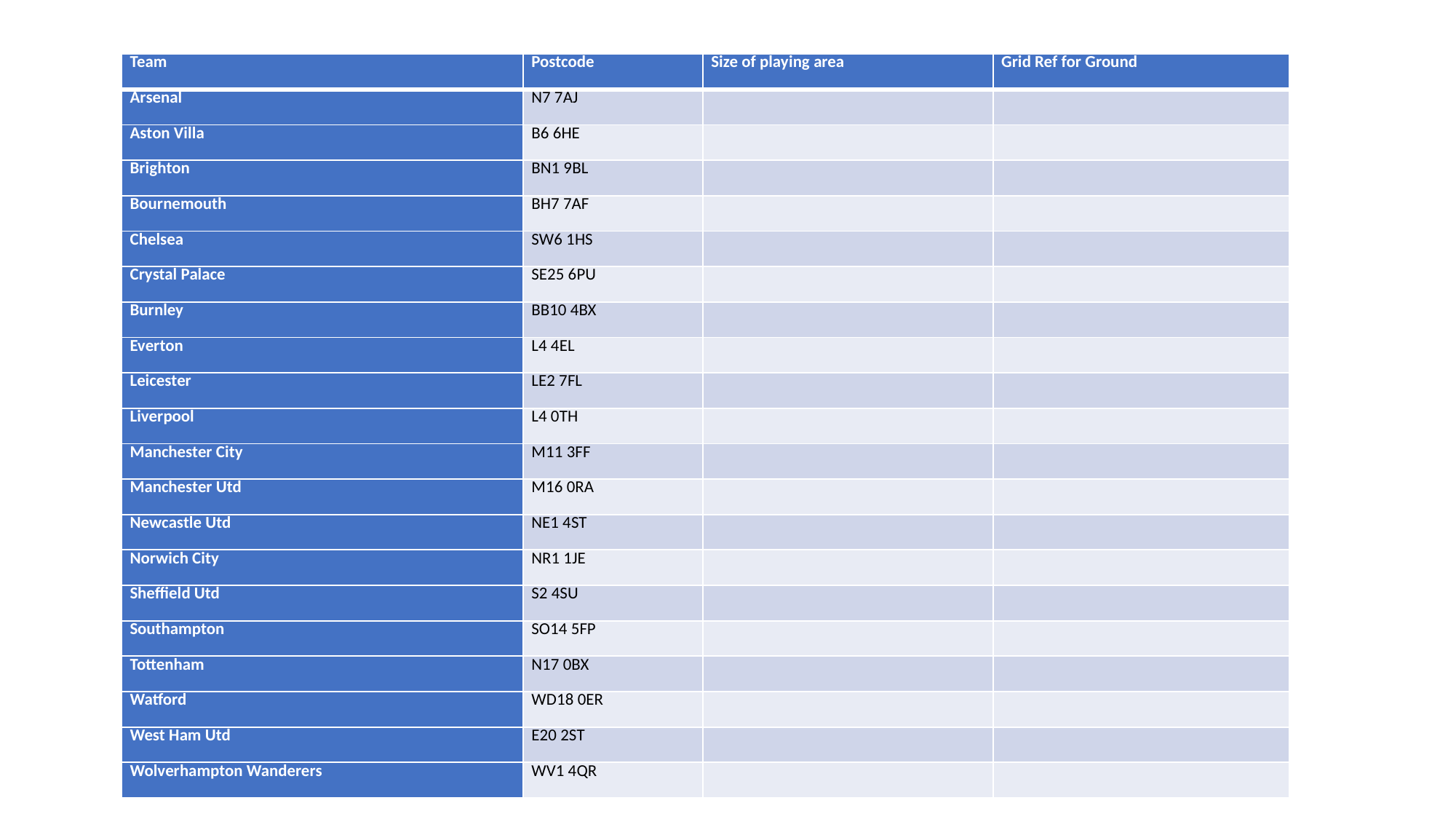

| Team | Postcode | Size of playing area | Grid Ref for Ground |
| --- | --- | --- | --- |
| Arsenal | N7 7AJ |  |  |
| Aston Villa | B6 6HE |  |  |
| Brighton | BN1 9BL |  |  |
| Bournemouth | BH7 7AF |  |  |
| Chelsea | SW6 1HS |  |  |
| Crystal Palace | SE25 6PU |  |  |
| Burnley | BB10 4BX |  |  |
| Everton | L4 4EL |  |  |
| Leicester | LE2 7FL |  |  |
| Liverpool | L4 0TH |  |  |
| Manchester City | M11 3FF |  |  |
| Manchester Utd | M16 0RA |  |  |
| Newcastle Utd | NE1 4ST |  |  |
| Norwich City | NR1 1JE |  |  |
| Sheffield Utd | S2 4SU |  |  |
| Southampton | SO14 5FP |  |  |
| Tottenham | N17 0BX |  |  |
| Watford | WD18 0ER |  |  |
| West Ham Utd | E20 2ST |  |  |
| Wolverhampton Wanderers | WV1 4QR |  |  |